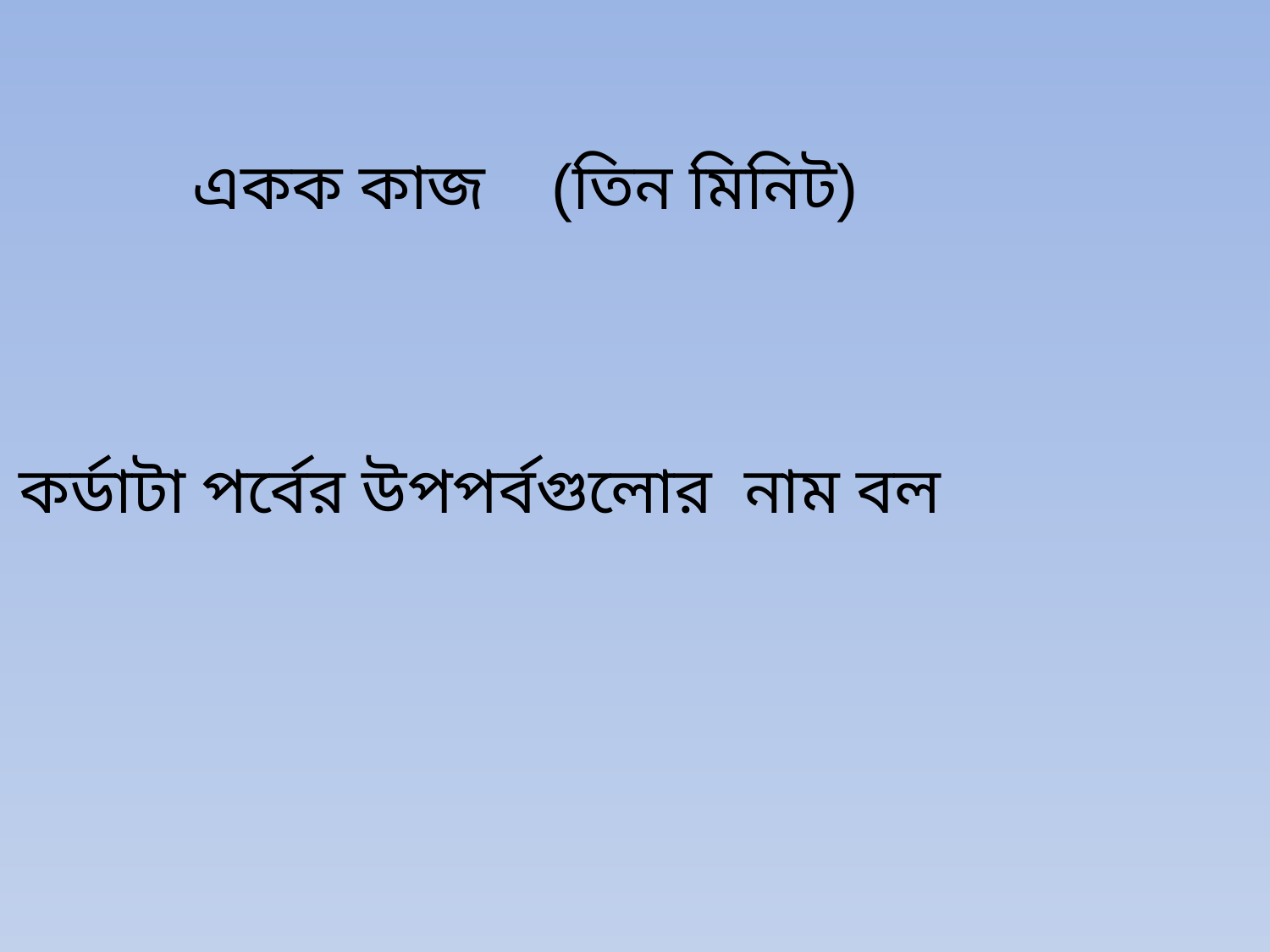

একক কাজ    (তিন মিনিট)
কর্ডাটা পর্বের উপপর্বগুলোর  নাম বল